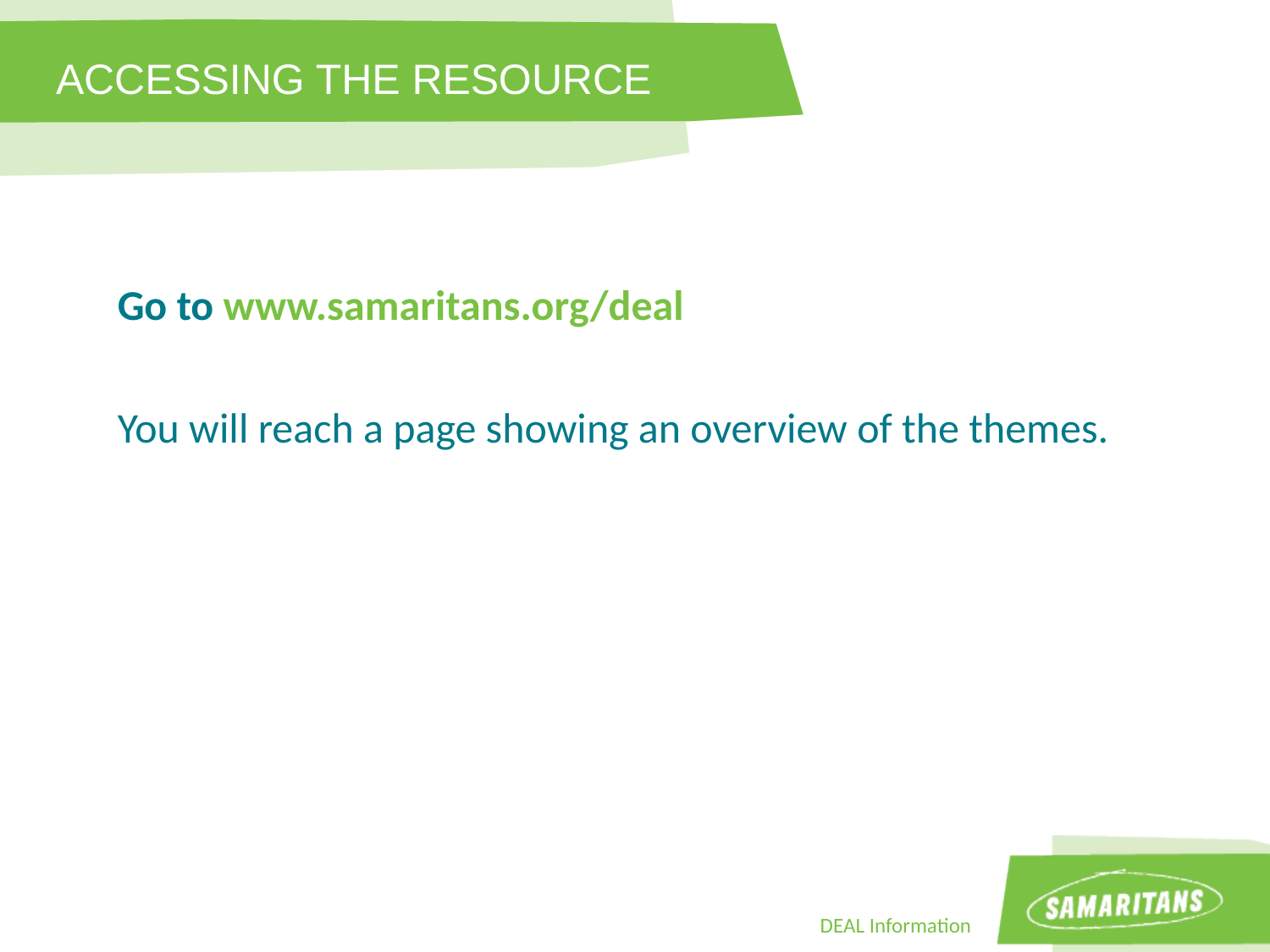

ACCESSING THE RESOURCE
Go to www.samaritans.org/deal

You will reach a page showing an overview of the themes.